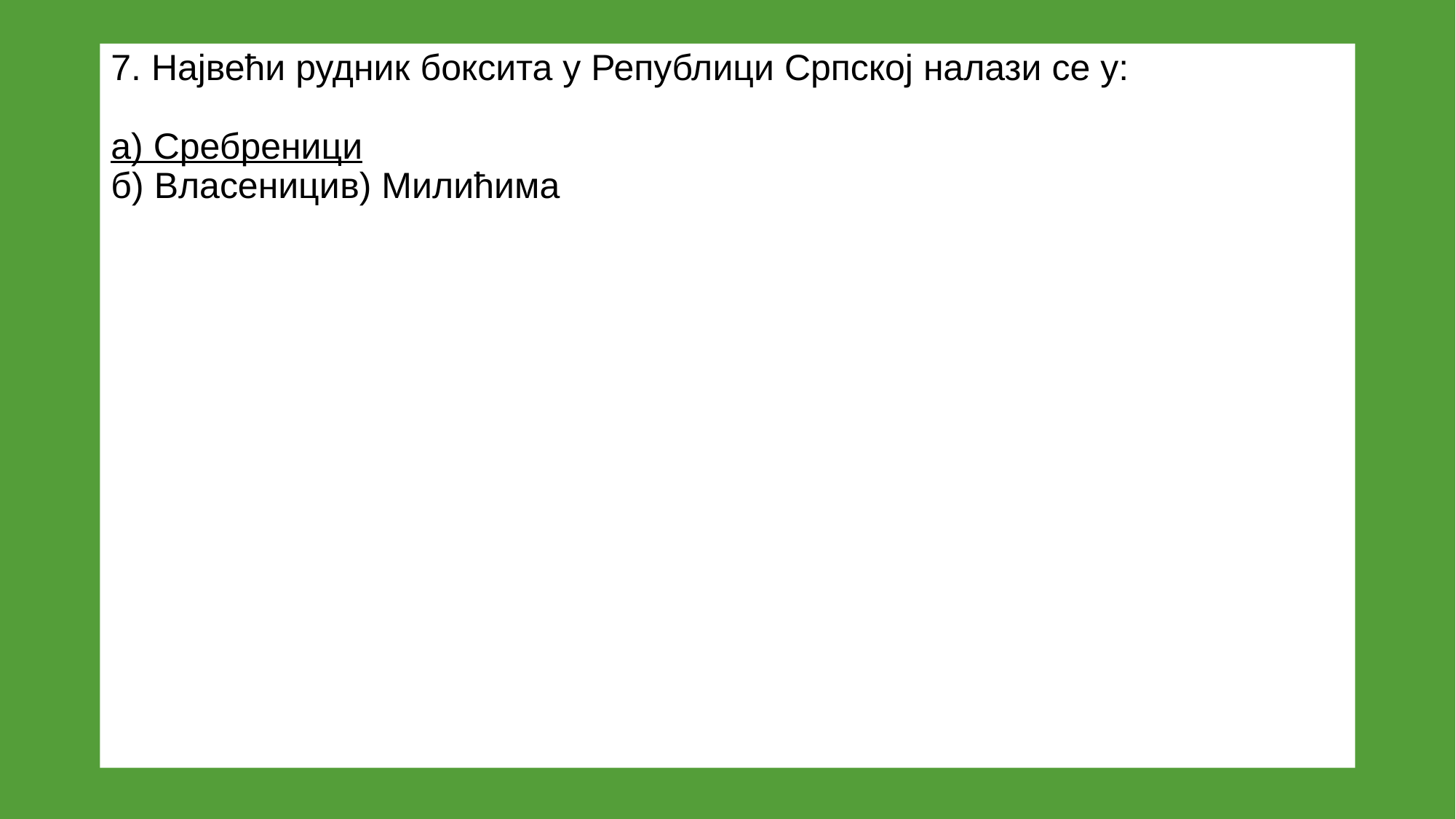

# 7. Највећи рудник боксита у Републици Српској налази се у: а) Сребреници б) Власеници в) Милићима